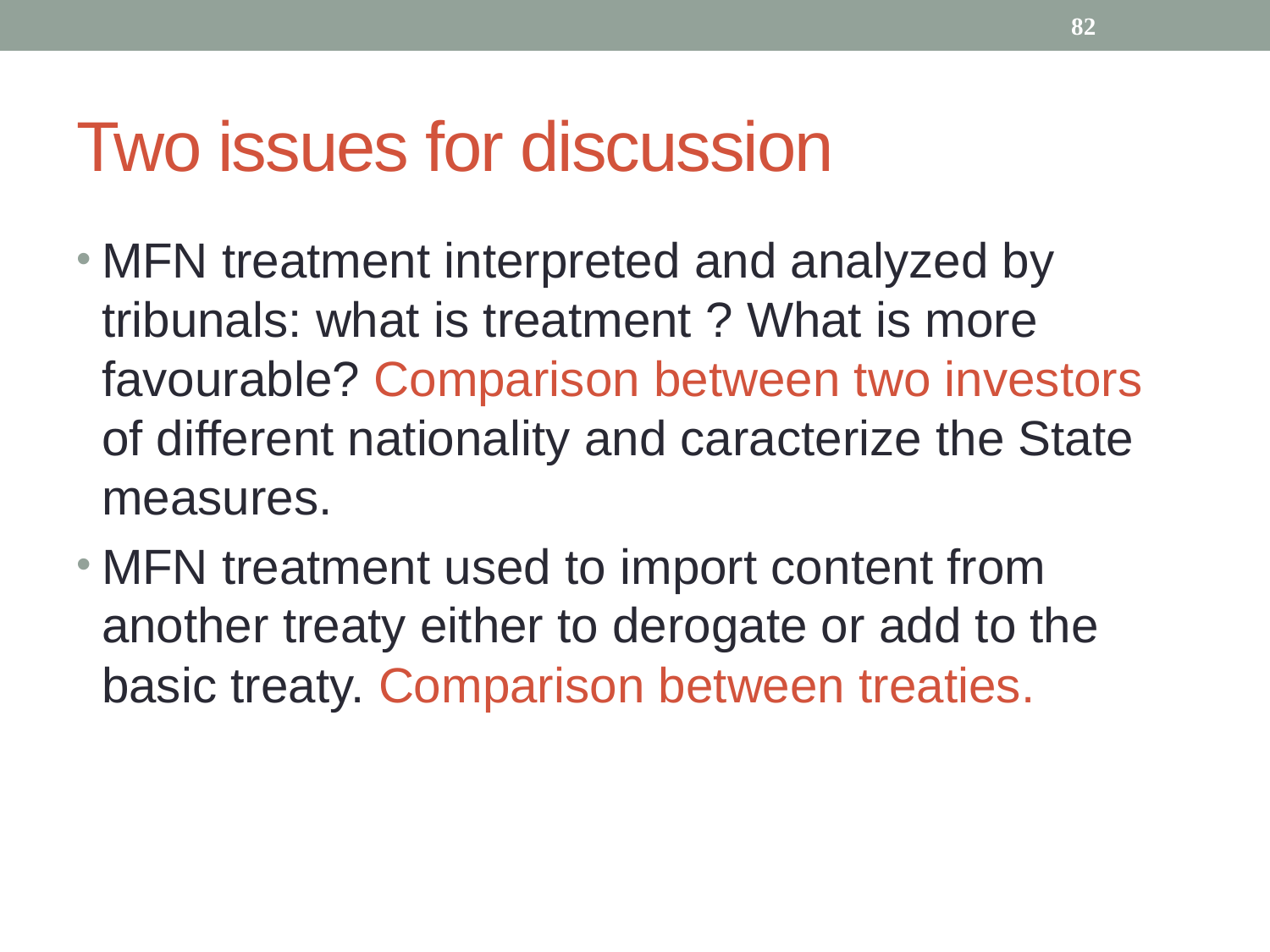

82
# Two issues for discussion
MFN treatment interpreted and analyzed by tribunals: what is treatment ? What is more favourable? Comparison between two investors of different nationality and caracterize the State measures.
MFN treatment used to import content from another treaty either to derogate or add to the basic treaty. Comparison between treaties.